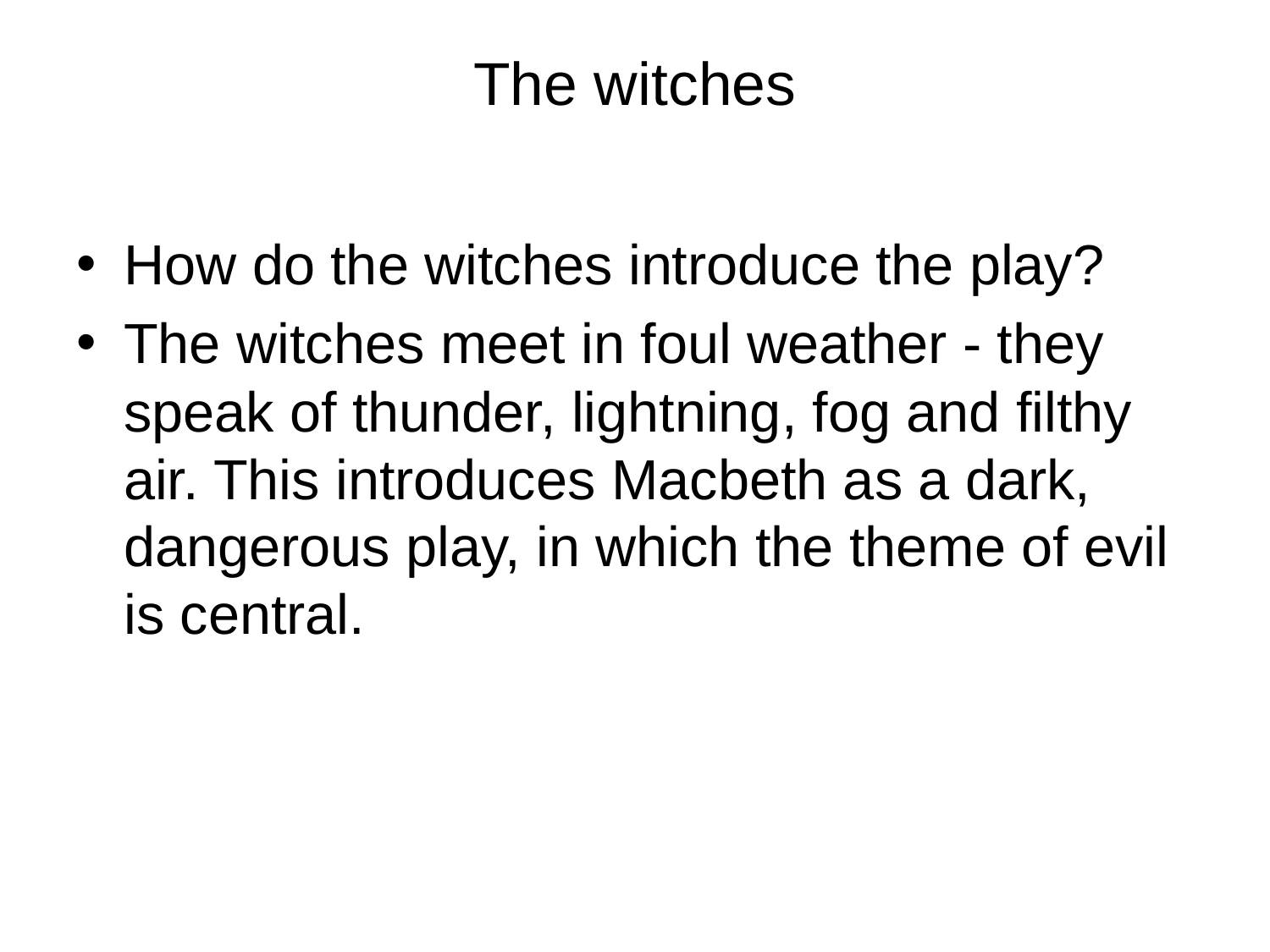

# The witches
How do the witches introduce the play?
The witches meet in foul weather - they speak of thunder, lightning, fog and filthy air. This introduces Macbeth as a dark, dangerous play, in which the theme of evil is central.